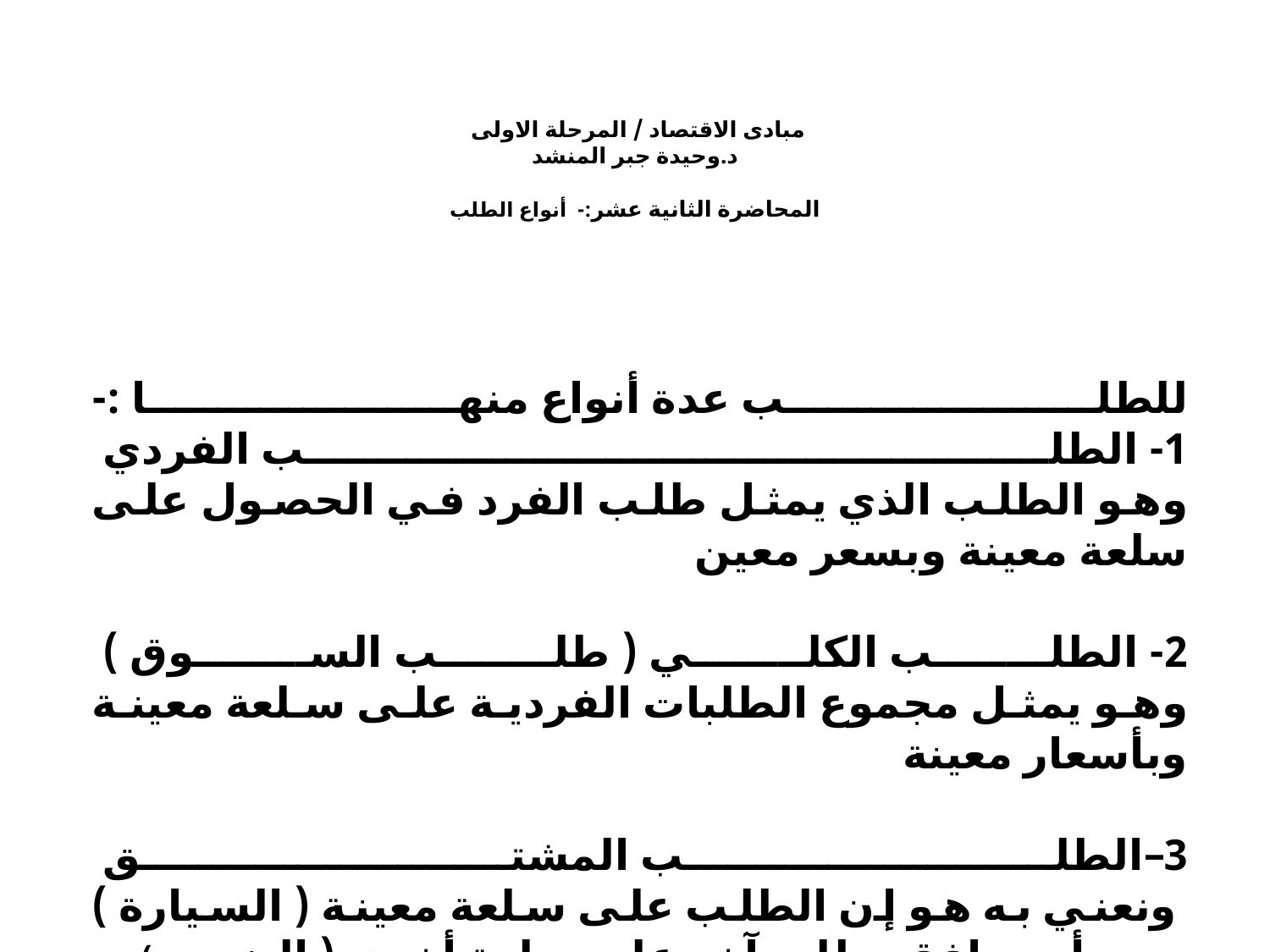

مبادى الاقتصاد / المرحلة الاولى
د.وحيدة جبر المنشد
المحاضرة الثانية عشر:-  أنواع الطلب
 
للطلب عدة أنواع منها :-
1- الطلب الفردي 
وهو الطلب الذي يمثل طلب الفرد في الحصول على سلعة معينة وبسعر معين
2- الطلب الكلي ( طلب السوق ) 
وهو يمثل مجموع الطلبات الفردية على سلعة معينة وبأسعار معينة
3–الطلب المشتق 
 ونعني به هو إن الطلب على سلعة معينة ( السيارة ) يجب أن يرافقه طلب آخر على سلعة أخرى ( البنزين )